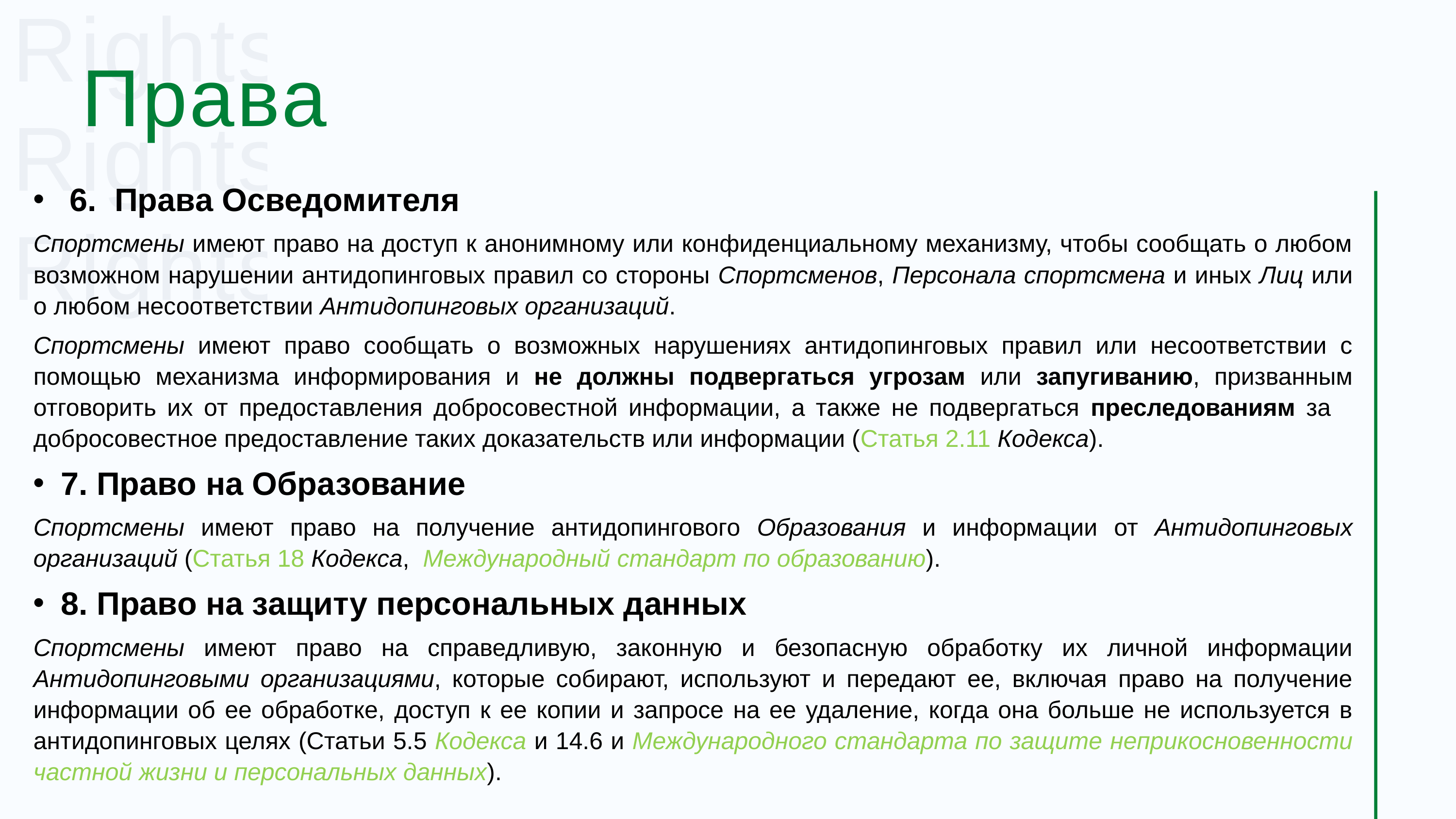

Rights
Rights
Rights
Права
 6.  Права Осведомителя
Спортсмены имеют право на доступ к анонимному или конфиденциальному механизму, чтобы сообщать о любом возможном нарушении антидопинговых правил со стороны Спортсменов, Персонала спортсмена и иных Лиц или о любом несоответствии Антидопинговых организаций.
Спортсмены имеют право сообщать о возможных нарушениях антидопинговых правил или несоответствии с помощью механизма информирования и не должны подвергаться угрозам или запугиванию, призванным отговорить их от предоставления добросовестной информации, а также не подвергаться преследованиям за   добросовестное предоставление таких доказательств или информации (Статья 2.11 Кодекса).
7. Право на Образование
Спортсмены имеют право на получение антидопингового Образования и информации от Антидопинговых организаций (Статья 18 Кодекса,  Международный стандарт по образованию).
8. Право на защиту персональных данных
Спортсмены имеют право на справедливую, законную и безопасную обработку их личной информации Антидопинговыми организациями, которые собирают, используют и передают ее, включая право на получение информации об ее обработке, доступ к ее копии и запросе на ее удаление, когда она больше не используется в антидопинговых целях (Статьи 5.5 Кодекса и 14.6 и Международного стандарта по защите неприкосновенности частной жизни и персональных данных).